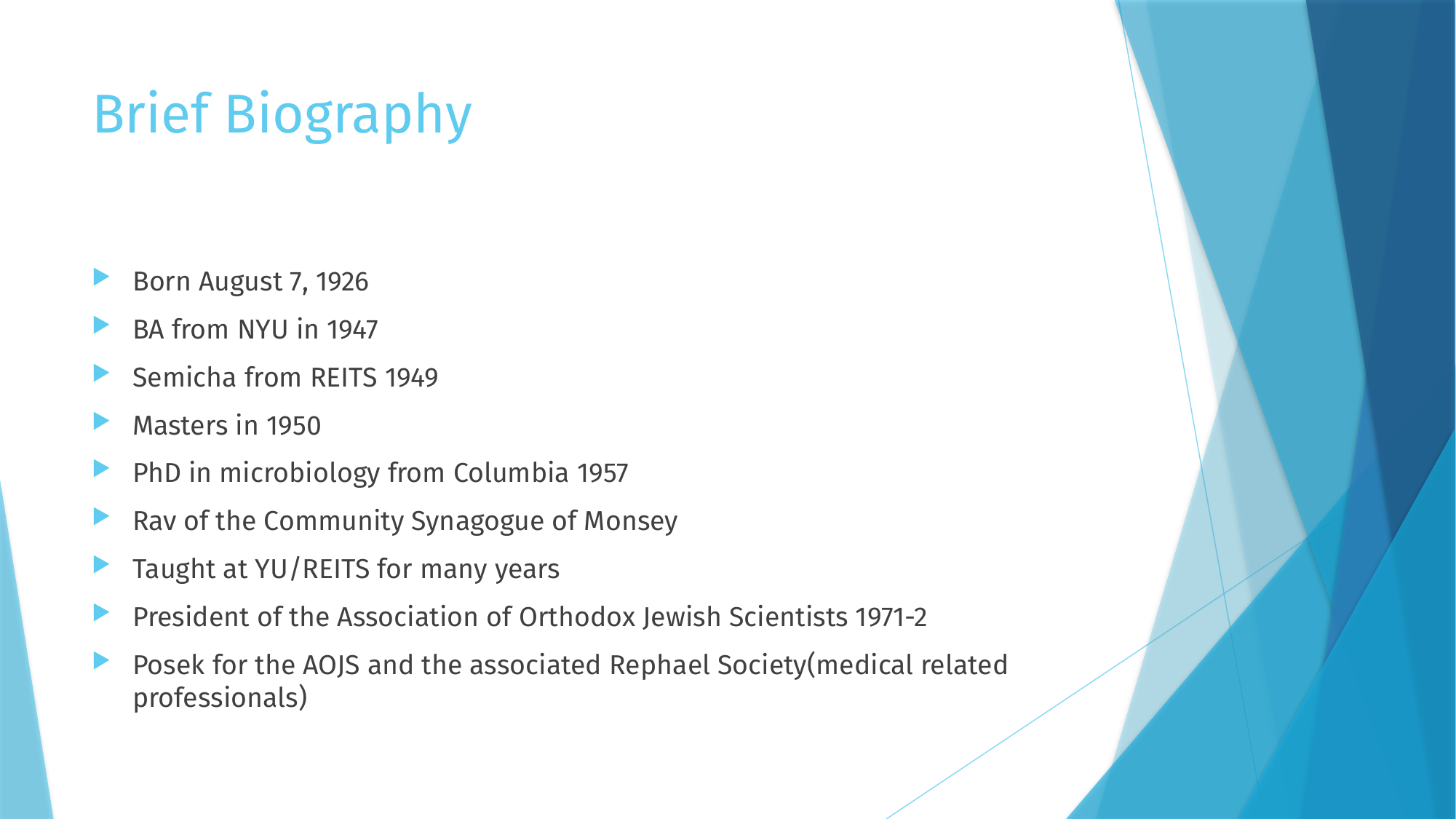

# Brief Biography
Born August 7, 1926
BA from NYU in 1947
Semicha from REITS 1949
Masters in 1950
PhD in microbiology from Columbia 1957
Rav of the Community Synagogue of Monsey
Taught at YU/REITS for many years
President of the Association of Orthodox Jewish Scientists 1971-2
Posek for the AOJS and the associated Rephael Society(medical related professionals)